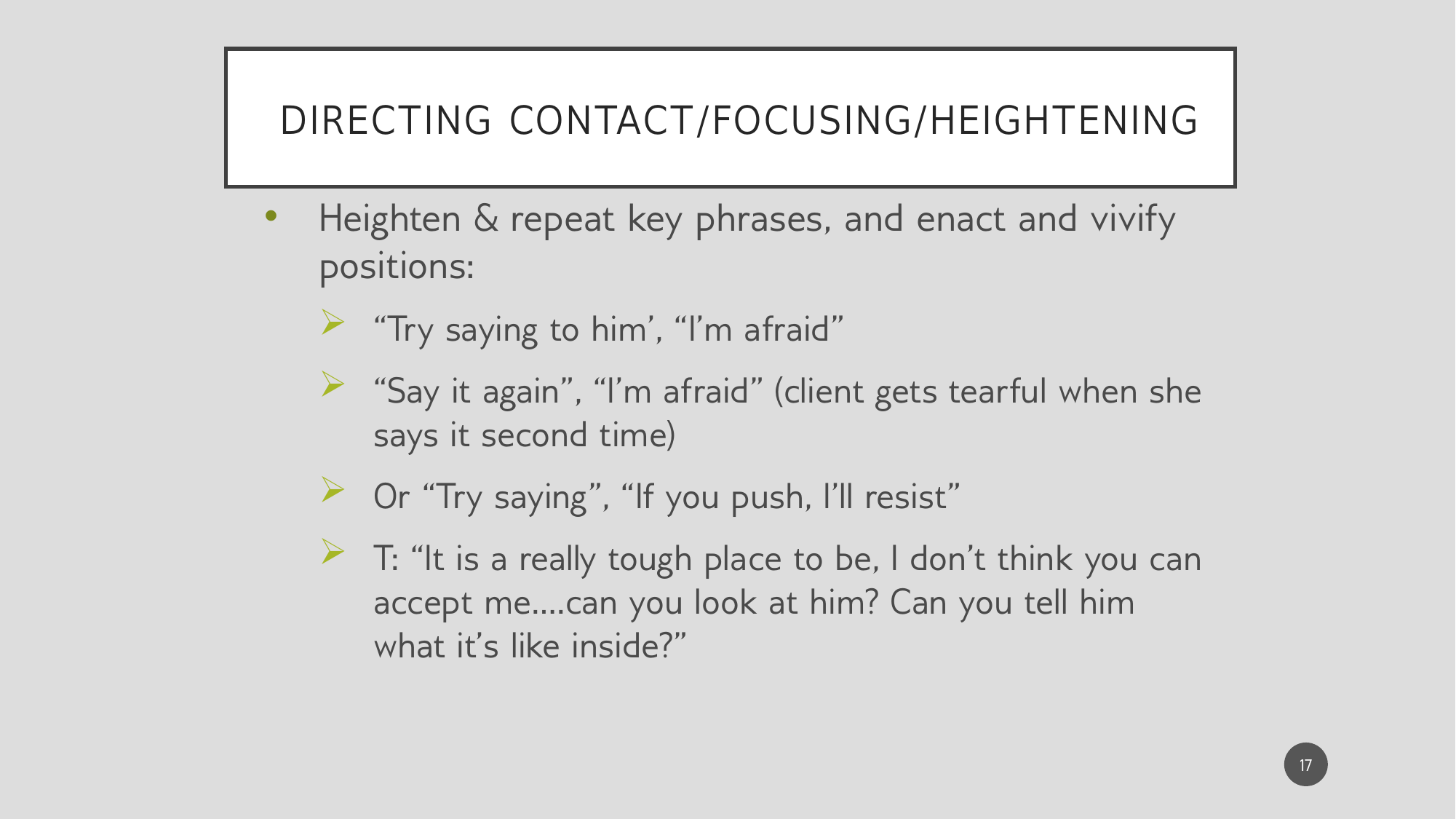

# Directing Contact/Focusing/heightening
Heighten & repeat key phrases, and enact and vivify positions:
“Try saying to him’, “I’m afraid”
“Say it again”, “I’m afraid” (client gets tearful when she says it second time)
Or “Try saying”, “If you push, I’ll resist”
T: “It is a really tough place to be, I don’t think you can accept me….can you look at him? Can you tell him what it’s like inside?”
17